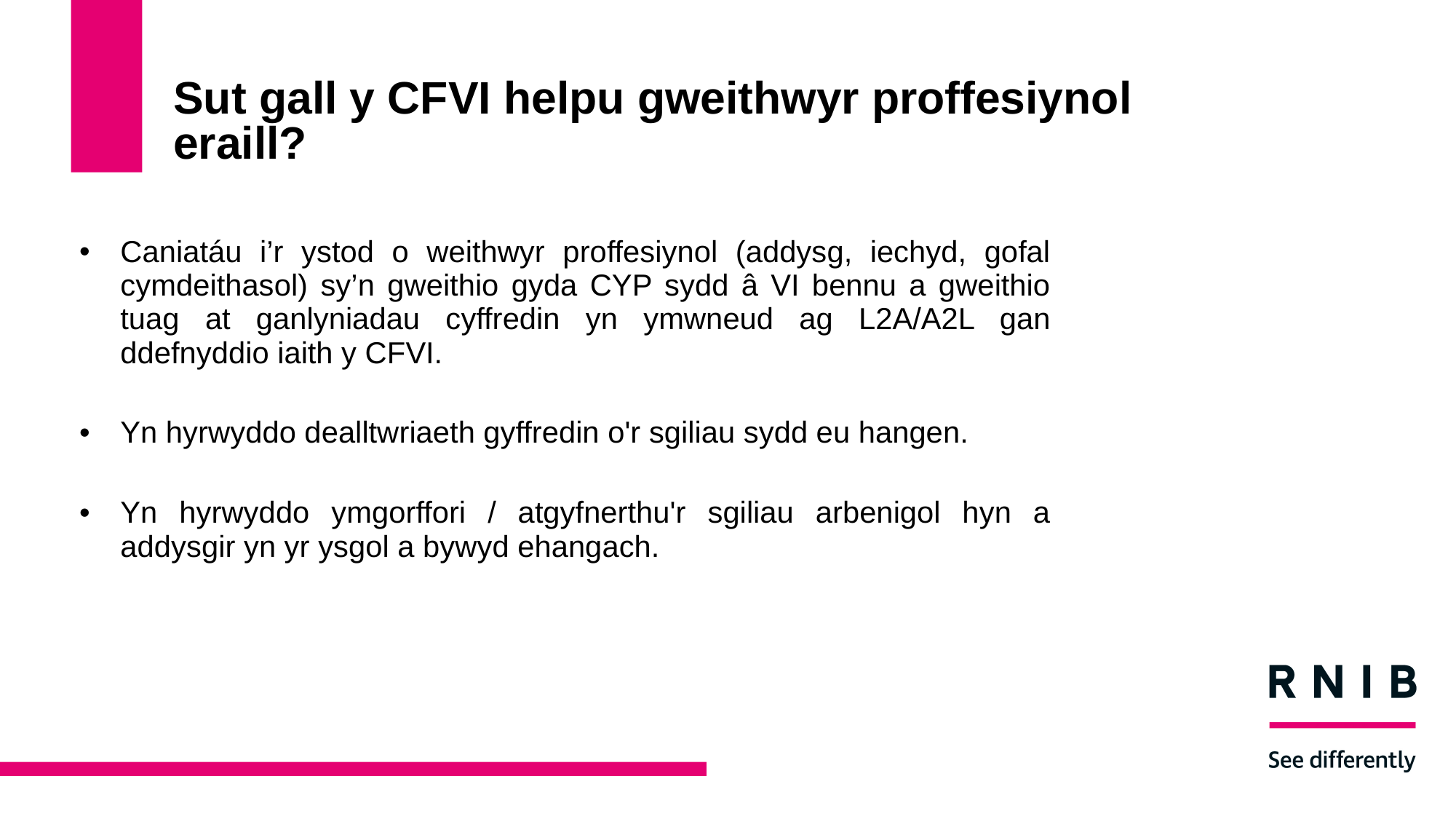

# Sut gall y CFVI helpu gweithwyr proffesiynol eraill?

Caniatáu i’r ystod o weithwyr proffesiynol (addysg, iechyd, gofal cymdeithasol) sy’n gweithio gyda CYP sydd â VI bennu a gweithio tuag at ganlyniadau cyffredin yn ymwneud ag L2A/A2L gan ddefnyddio iaith y CFVI.

Yn hyrwyddo dealltwriaeth gyffredin o'r sgiliau sydd eu hangen.

Yn hyrwyddo ymgorffori / atgyfnerthu'r sgiliau arbenigol hyn a addysgir yn yr ysgol a bywyd ehangach.